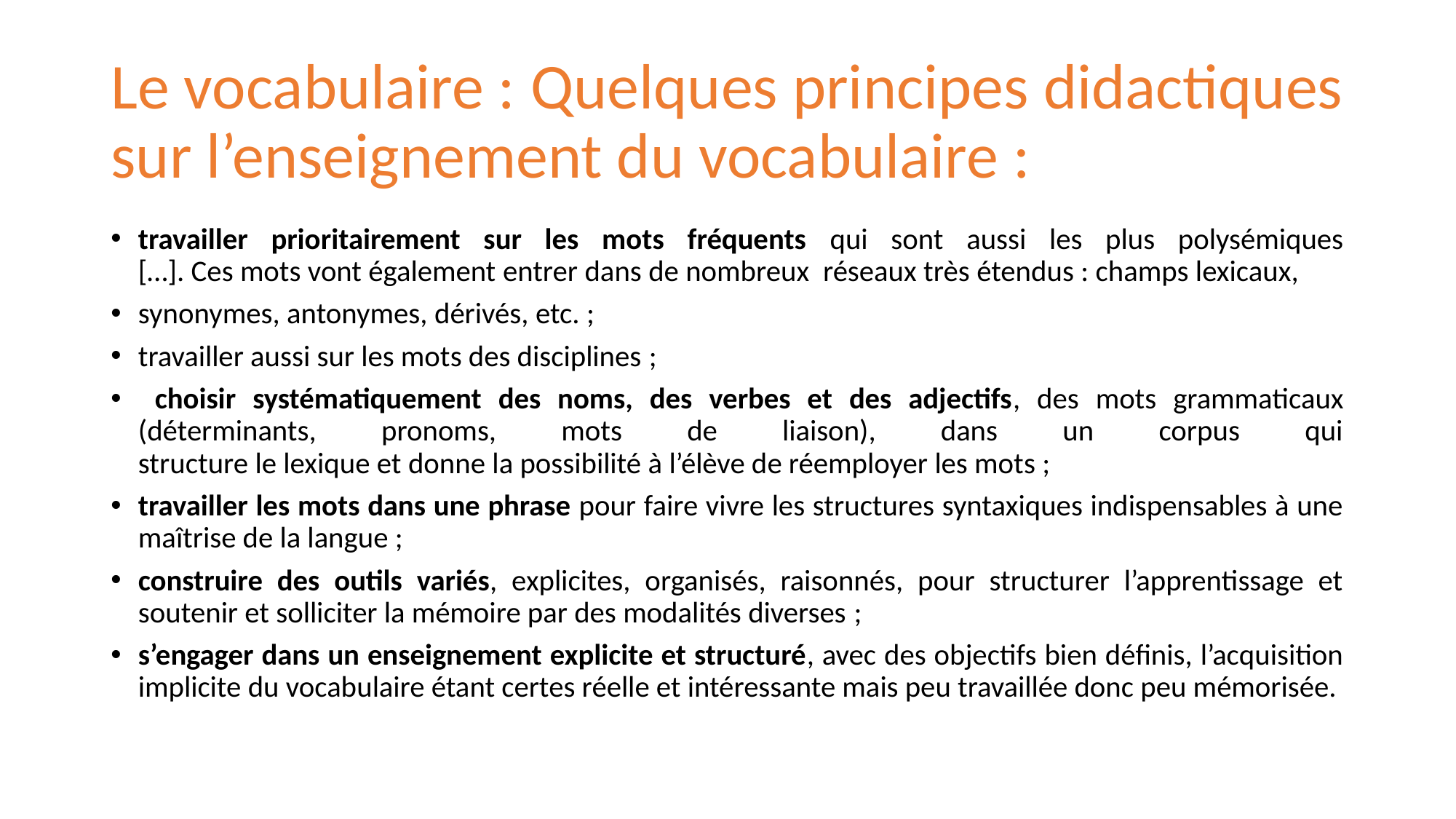

# Le vocabulaire : Quelques principes didactiques sur l’enseignement du vocabulaire :
travailler prioritairement sur les mots fréquents qui sont aussi les plus polysémiques […]. Ces mots vont également entrer dans de nombreux  réseaux très étendus : champs lexicaux,
synonymes, antonymes, dérivés, etc. ;
travailler aussi sur les mots des disciplines ;
 choisir systématiquement des noms, des verbes et des adjectifs, des mots grammaticaux (déterminants, pronoms, mots de liaison), dans un corpus qui structure le lexique et donne la possibilité à l’élève de réemployer les mots ;
travailler les mots dans une phrase pour faire vivre les structures syntaxiques indispensables à une maîtrise de la langue ;
construire des outils variés, explicites, organisés, raisonnés, pour structurer l’apprentissage et soutenir et solliciter la mémoire par des modalités diverses ;
s’engager dans un enseignement explicite et structuré, avec des objectifs bien définis, l’acquisition implicite du vocabulaire étant certes réelle et intéressante mais peu travaillée donc peu mémorisée.